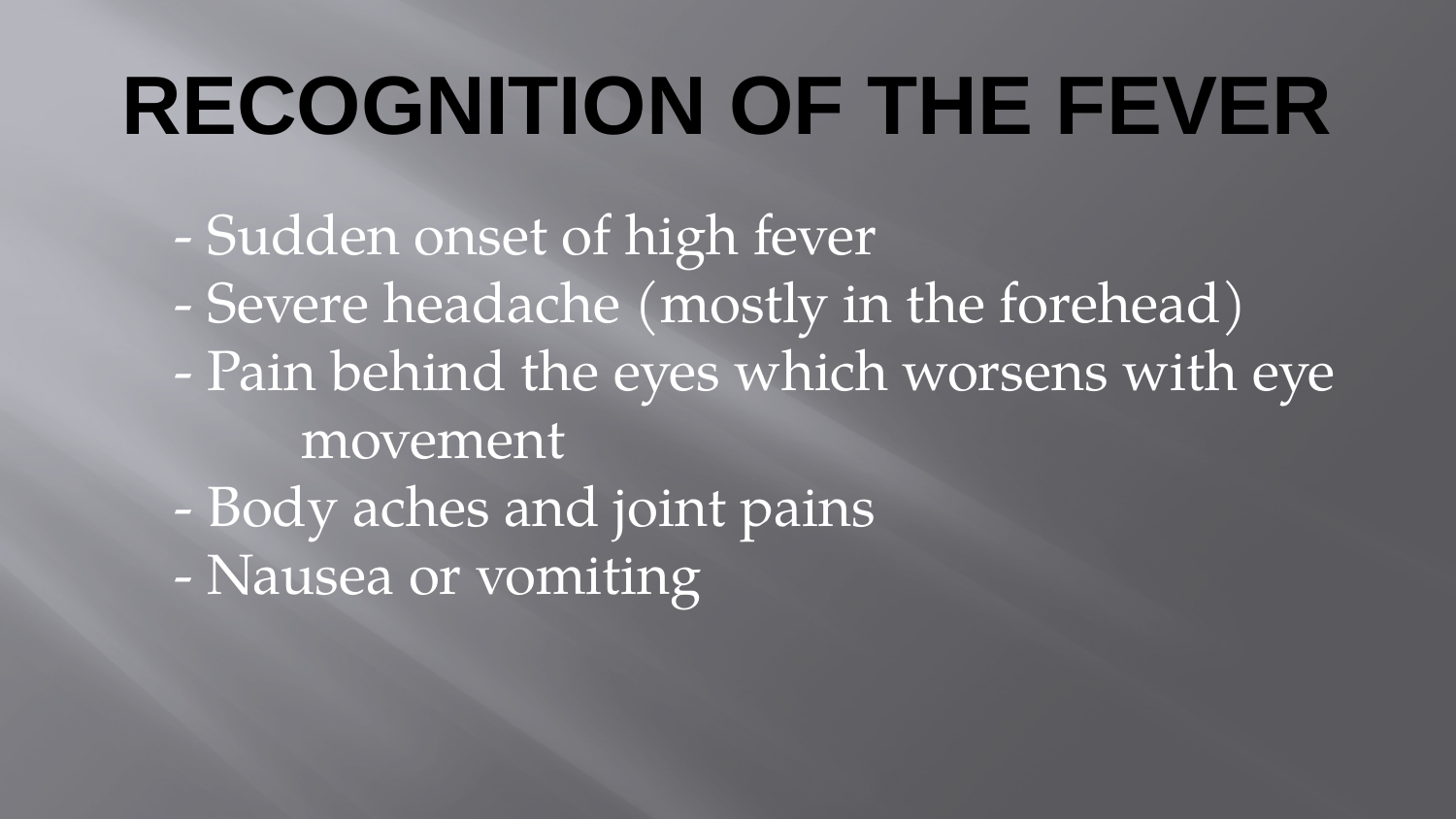

# RECOGNITION OF THE FEVER
 	- Sudden onset of high fever
- Severe headache (mostly in the forehead)
- Pain behind the eyes which worsens with eye            movement
- Body aches and joint pains
- Nausea or vomiting